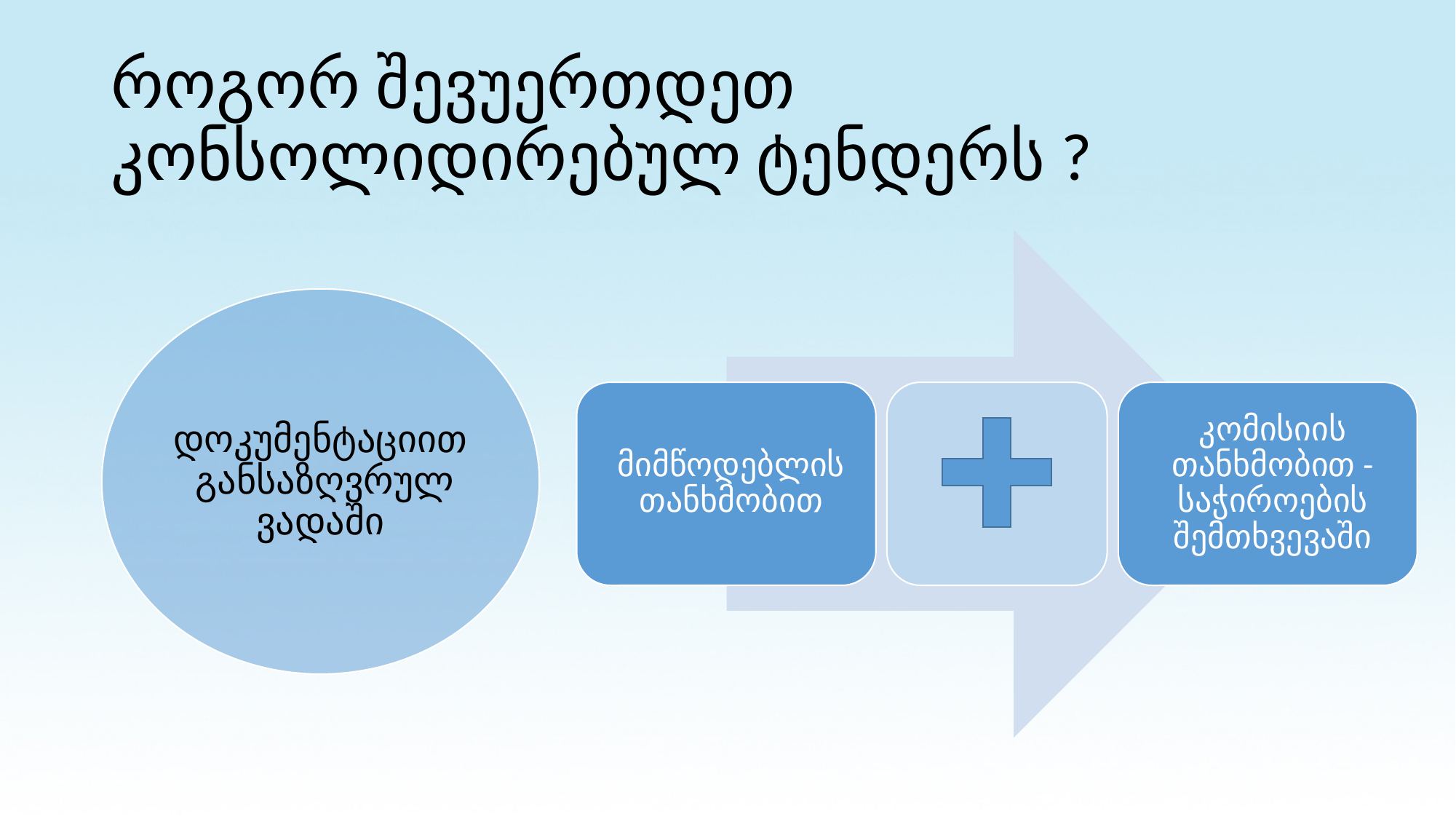

# როგორ შევუერთდეთ კონსოლიდირებულ ტენდერს ?
დოკუმენტაციით  განსაზღვრულ ვადაში
მიმწოდებლის თანხმობით

კომისიის თანხმობით - საჭიროების შემთხვევაში